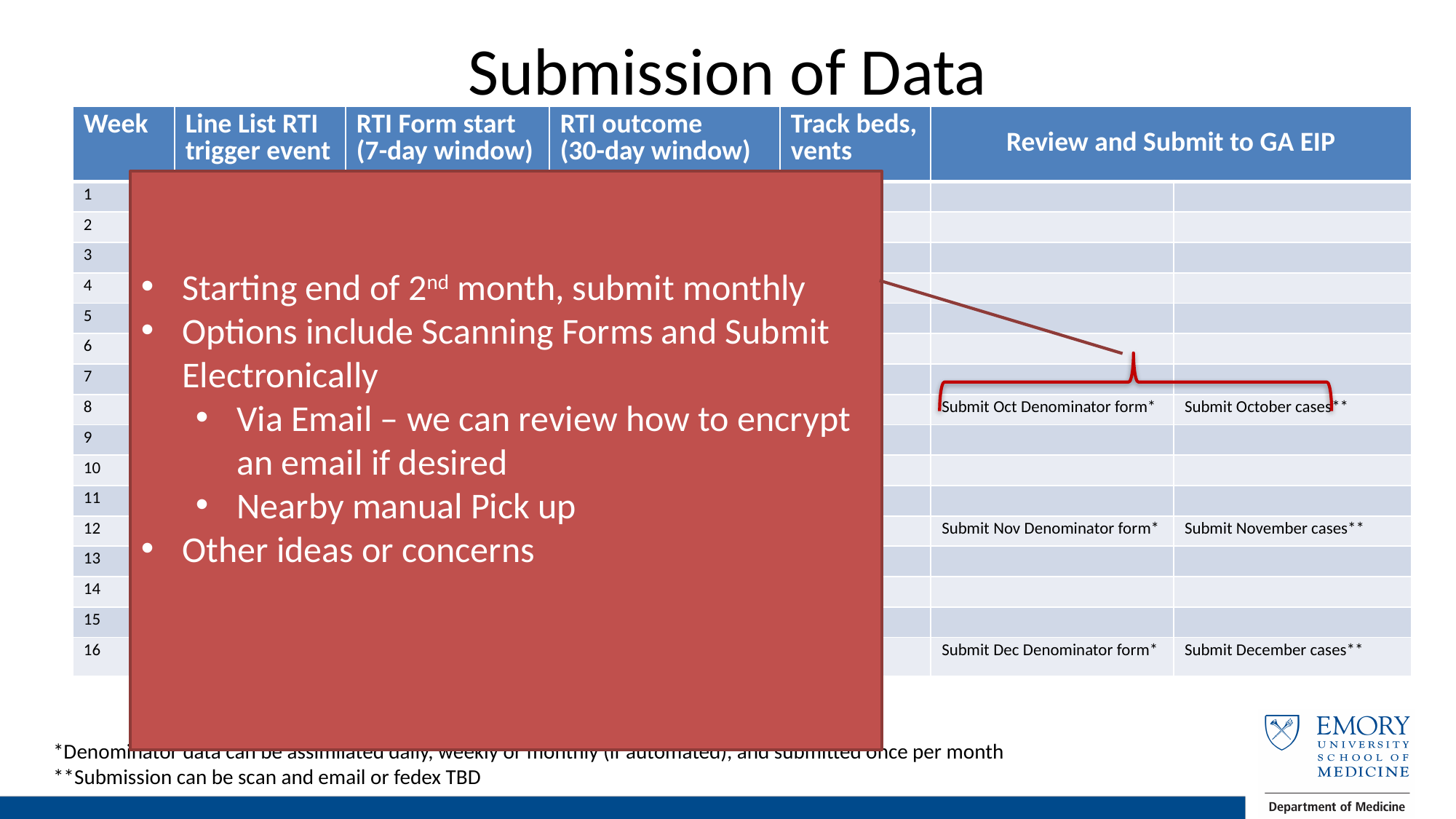

# Submission of Data
| Week | Line List RTI trigger event | RTI Form start (7-day window) | RTI outcome (30-day window) | Track beds, vents | Review and Submit to GA EIP | Review and Submit to EIP |
| --- | --- | --- | --- | --- | --- | --- |
| 1 | √ (daily) |  |  | Sum weekly\* |  |  |
| 2 | √ (daily) | Only If events in last week |  | Sum weekly\* |  |  |
| 3 | √ (daily) | Only If events in last week |  | Sum weekly\* |  |  |
| 4 | √ (daily) | Only If events in last week |  | Sum weekly\* |  |  |
| 5 | √ (daily) | Only If events in last week |  | Sum weekly\* |  |  |
| 6 | √ (daily) | Only If events in last week | Record outcomes weeks 1-2 | Sum weekly\* |  |  |
| 7 | √ (daily) | Only If events in last week |  | Sum weekly\* |  |  |
| 8 | √ (daily) | Only If events in last week | Record outcomes weeks 3-4 | Sum weekly\* | Submit Oct Denominator form\* | Submit October cases\*\* |
| 9 | √ (daily) | Only If events in last week |  | Sum weekly\* |  |  |
| 10 | √ (daily) | Only If events in last week | Record outcomes weeks 5-6 | Sum weekly\* |  |  |
| 11 | √ (daily) | Only If events in last week |  | Sum weekly\* |  |  |
| 12 | √ (daily) | Only If events in last week | Record outcomes weeks 7-8 | Sum weekly\* | Submit Nov Denominator form\* | Submit November cases\*\* |
| 13 |  | Only If events in last week |  |  |  |  |
| 14 |  |  | Record outcomes weeks 9-10 |  |  |  |
| 15 |  |  |  |  |  |  |
| 16 |  |  | Record outcomes weeks 11-12 |  | Submit Dec Denominator form\* | Submit December cases\*\* |

Starting end of 2nd month, submit monthly
Options include Scanning Forms and Submit Electronically
Via Email – we can review how to encrypt an email if desired
Nearby manual Pick up
Other ideas or concerns

*Denominator data can be assimilated daily, weekly or monthly (if automated), and submitted once per month
**Submission can be scan and email or fedex TBD